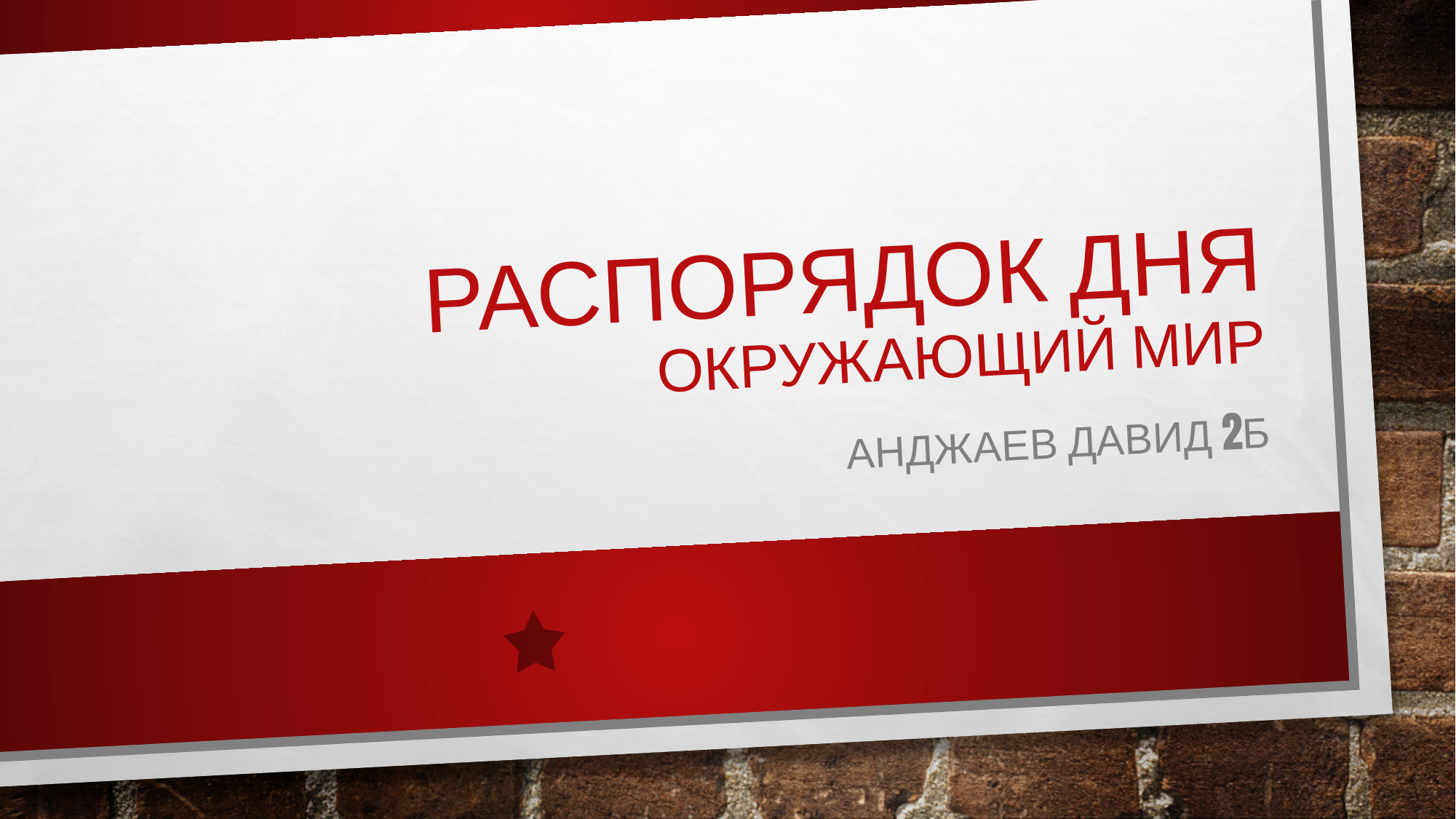

# Распорядок дня ОКРУЖАЮЩИЙ МИР
Анджаев Давид 2Б